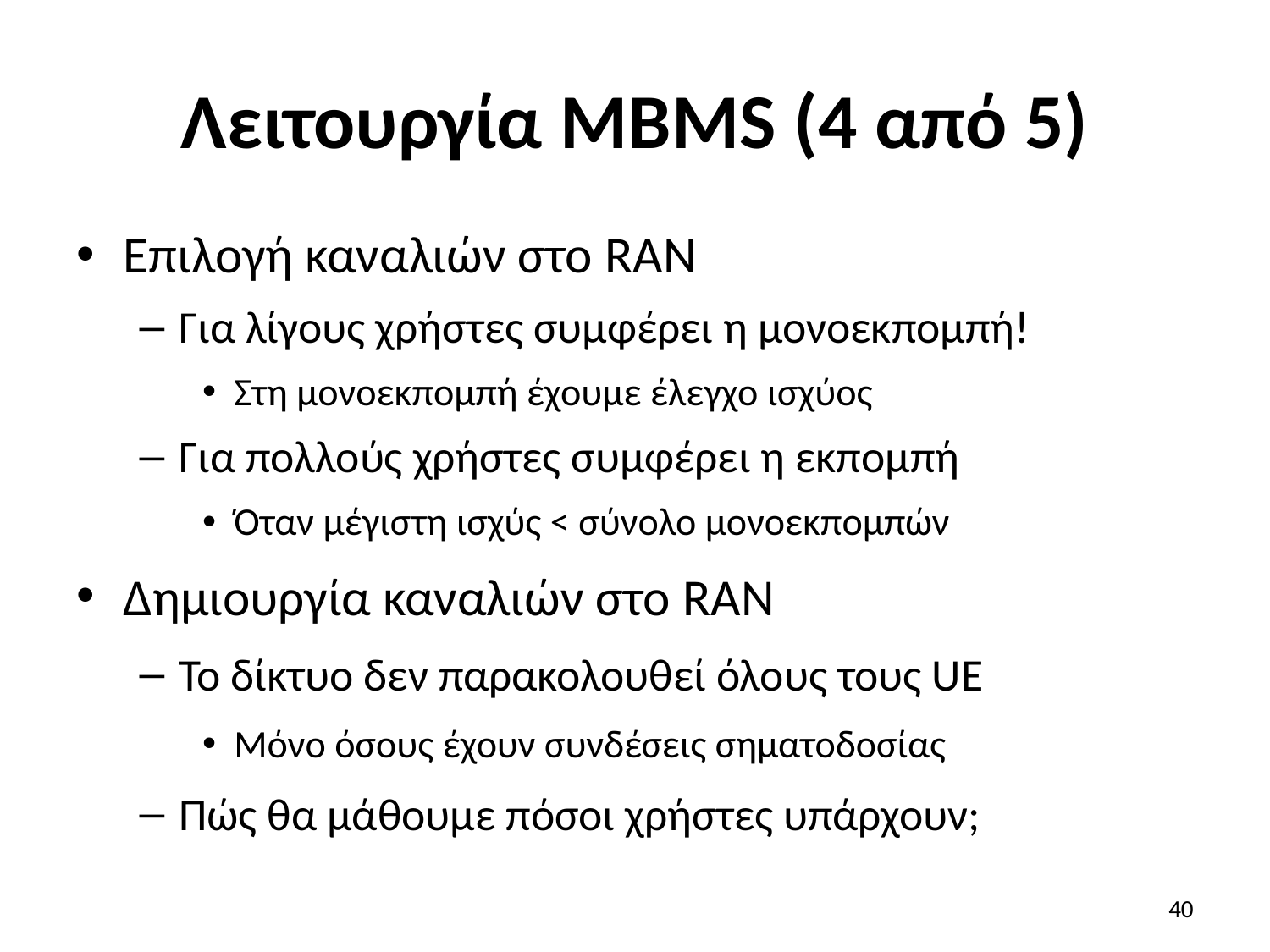

# Λειτουργία MBMS (4 από 5)
Επιλογή καναλιών στο RAN
Για λίγους χρήστες συμφέρει η μονοεκπομπή!
Στη μονοεκπομπή έχουμε έλεγχο ισχύος
Για πολλούς χρήστες συμφέρει η εκπομπή
Όταν μέγιστη ισχύς < σύνολο μονοεκπομπών
Δημιουργία καναλιών στο RAN
Το δίκτυο δεν παρακολουθεί όλους τους UE
Μόνο όσους έχουν συνδέσεις σηματοδοσίας
Πώς θα μάθουμε πόσοι χρήστες υπάρχουν;
40